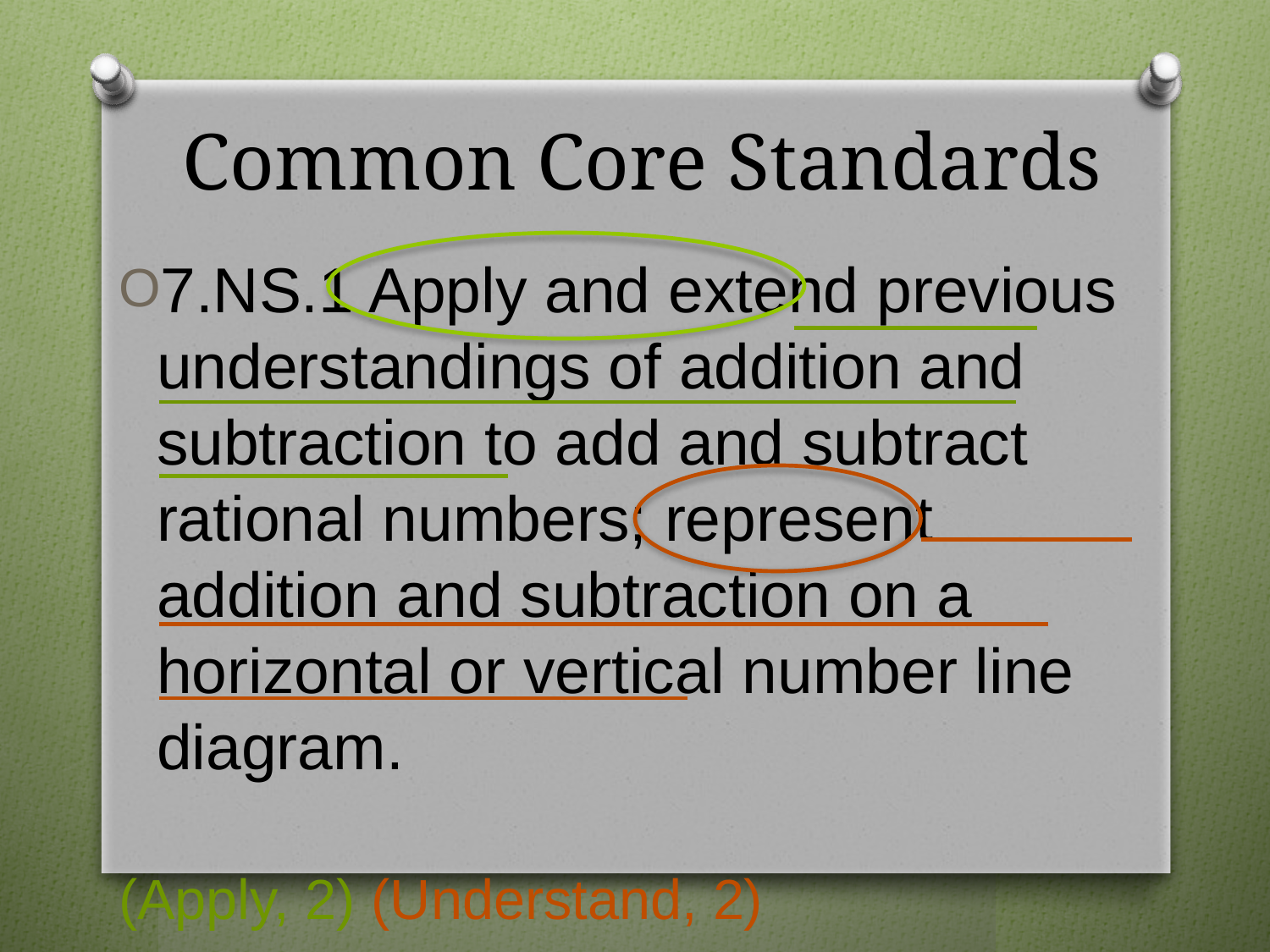

# Common Core Standards

7.NS.1 Apply and extend previous understandings of addition and subtraction to add and subtract rational numbers; represent addition and subtraction on a horizontal or vertical number line diagram.

(Apply, 2) (Understand, 2)